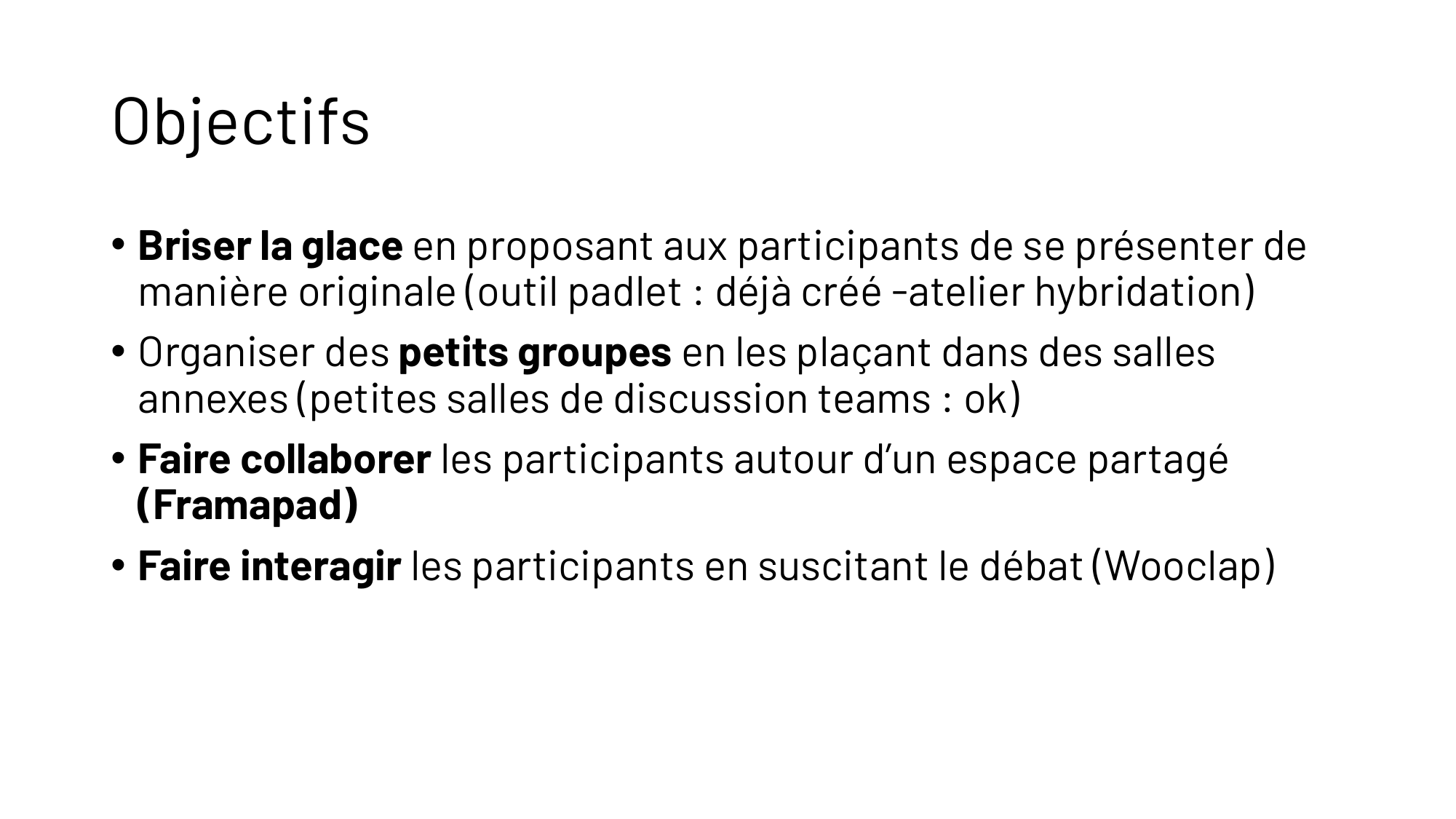

# Objectifs
Briser la glace en proposant aux participants de se présenter de manière originale (outil padlet : déjà créé -atelier hybridation)  ​
Organiser des petits groupes en les plaçant dans des salles annexes (petites salles de discussion teams : ok) ​
Faire collaborer les participants autour d’un espace partagé (Framapad) ​
Faire interagir les participants en suscitant le débat (Wooclap) ​